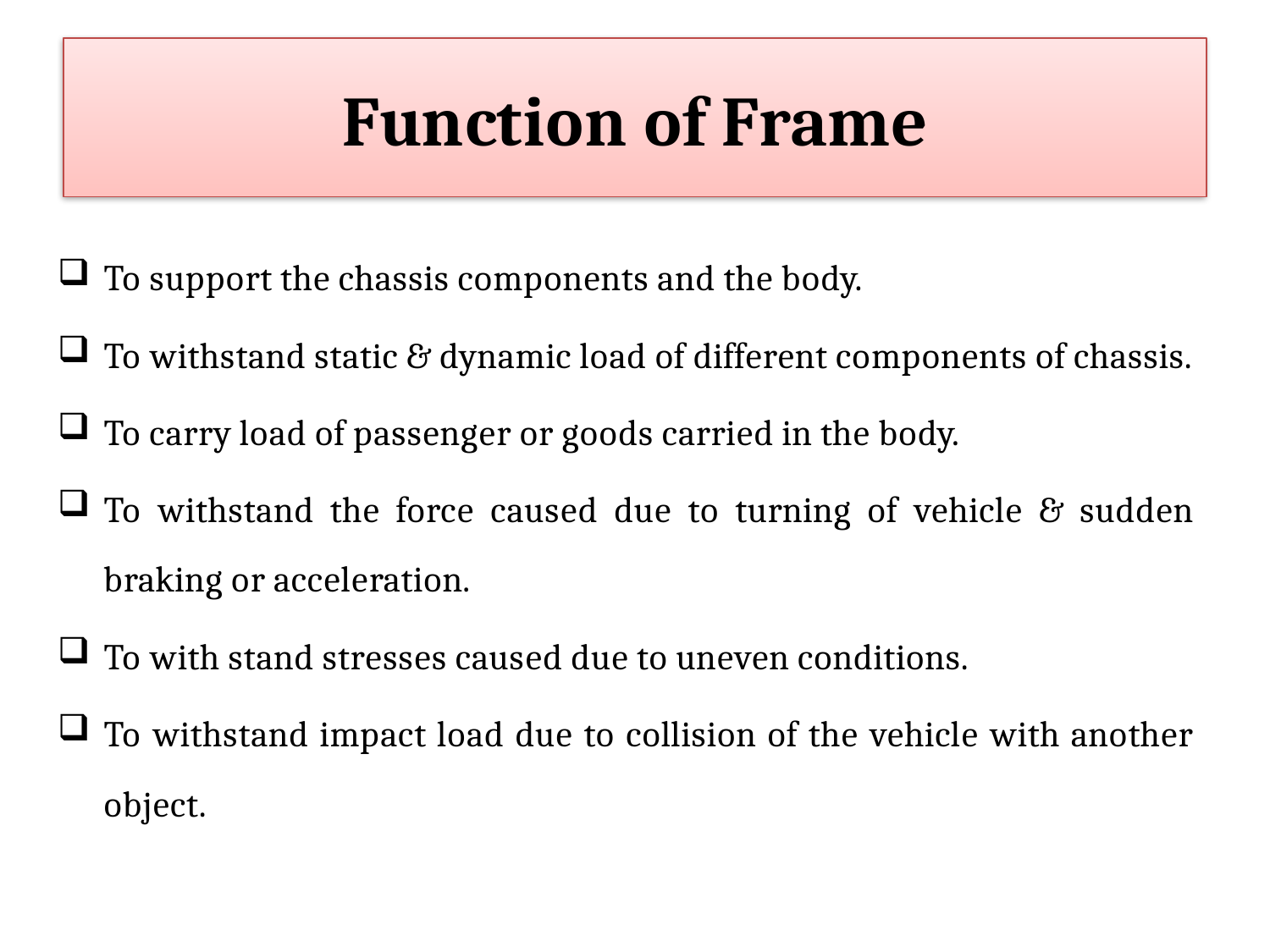

# Function of Frame
To support the chassis components and the body.
To withstand static & dynamic load of different components of chassis.
To carry load of passenger or goods carried in the body.
To withstand the force caused due to turning of vehicle & sudden braking or acceleration.
To with stand stresses caused due to uneven conditions.
To withstand impact load due to collision of the vehicle with another object.